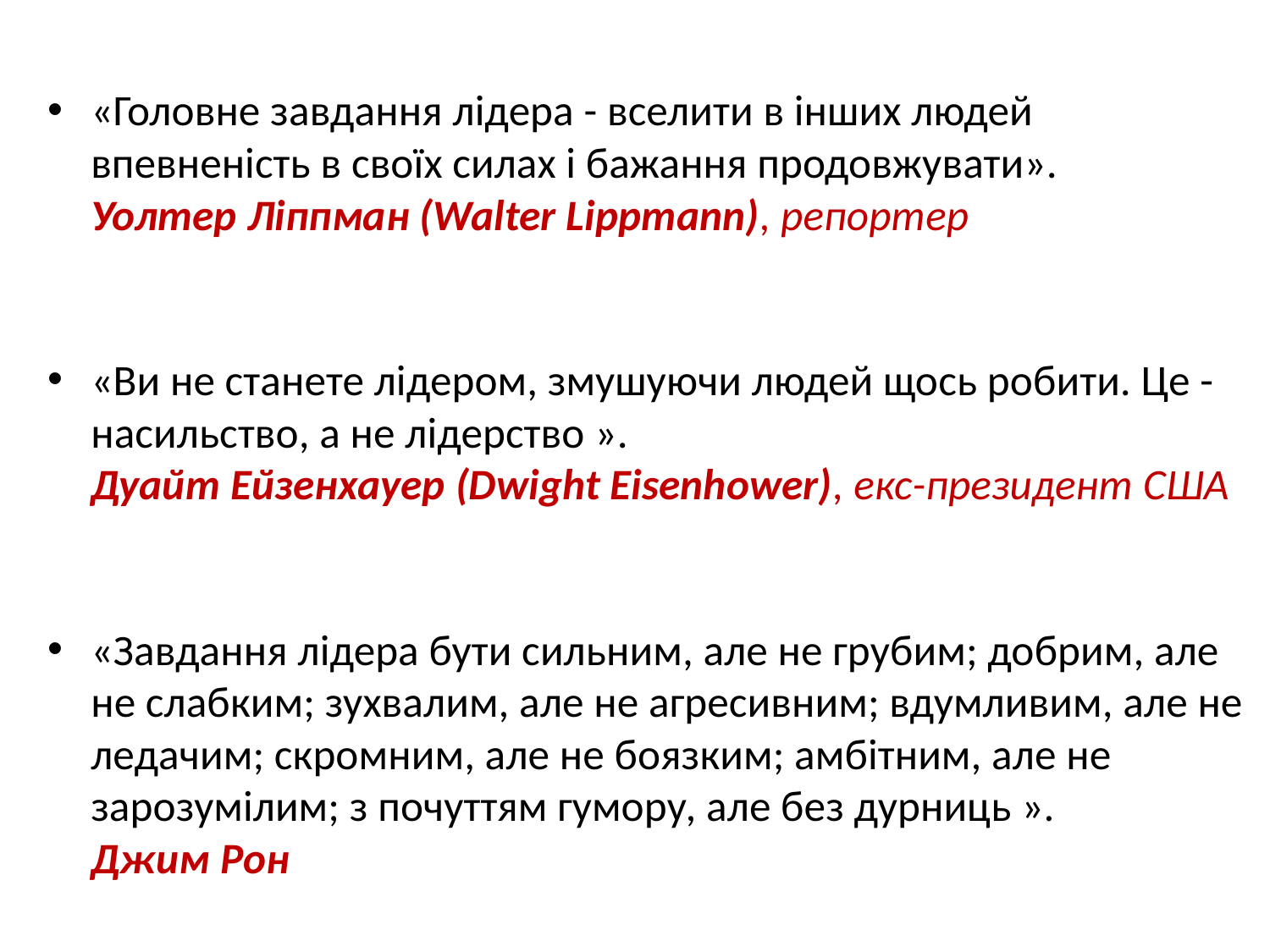

«Головне завдання лідера - вселити в інших людей впевненість в своїх силах і бажання продовжувати».
Уолтер Ліппман (Walter Lippmann), репортер
«Ви не станете лідером, змушуючи людей щось робити. Це - насильство, а не лідерство ».
Дуайт Ейзенхауер (Dwight Eisenhower), екс-президент США
«Завдання лідера бути сильним, але не грубим; добрим, але не слабким; зухвалим, але не агресивним; вдумливим, але не ледачим; скромним, але не боязким; амбітним, але не зарозумілим; з почуттям гумору, але без дурниць ».
Джим Рон